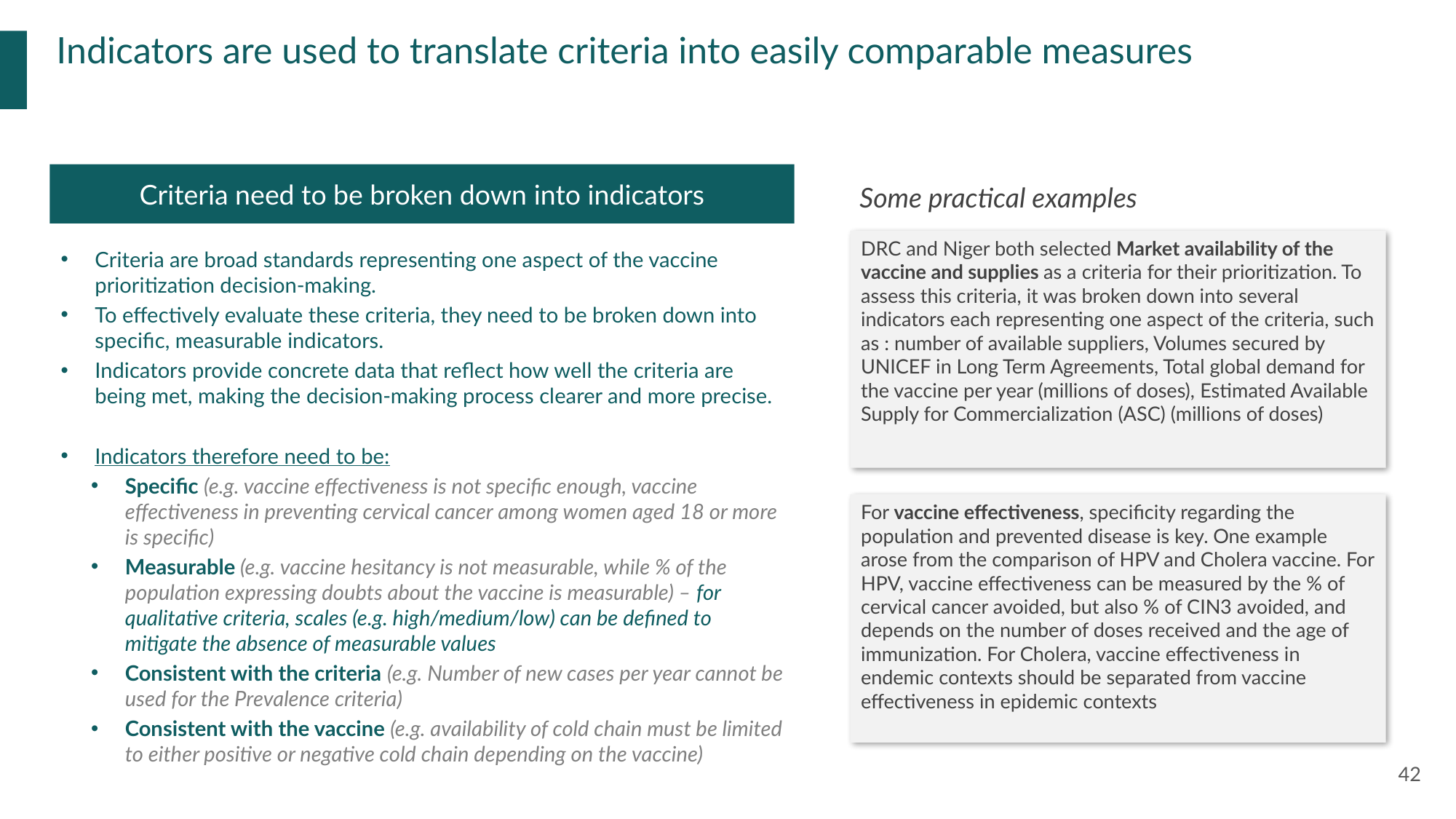

Indicators are used to translate criteria into easily comparable measures

Criteria need to be broken down into indicators
Some practical examples
DRC and Niger both selected Market availability of the vaccine and supplies as a criteria for their prioritization. To assess this criteria, it was broken down into several indicators each representing one aspect of the criteria, such as : number of available suppliers, Volumes secured by UNICEF in Long Term Agreements, Total global demand for the vaccine per year (millions of doses), Estimated Available Supply for Commercialization (ASC) (millions of doses)
Criteria are broad standards representing one aspect of the vaccine prioritization decision-making.
To effectively evaluate these criteria, they need to be broken down into specific, measurable indicators.
Indicators provide concrete data that reflect how well the criteria are being met, making the decision-making process clearer and more precise.

Indicators therefore need to be:
Specific (e.g. vaccine effectiveness is not specific enough, vaccine effectiveness in preventing cervical cancer among women aged 18 or more is specific)
Measurable (e.g. vaccine hesitancy is not measurable, while % of the population expressing doubts about the vaccine is measurable) – for qualitative criteria, scales (e.g. high/medium/low) can be defined to mitigate the absence of measurable values
Consistent with the criteria (e.g. Number of new cases per year cannot be used for the Prevalence criteria)
Consistent with the vaccine (e.g. availability of cold chain must be limited to either positive or negative cold chain depending on the vaccine)
For vaccine effectiveness, specificity regarding the population and prevented disease is key. One example arose from the comparison of HPV and Cholera vaccine. For HPV, vaccine effectiveness can be measured by the % of cervical cancer avoided, but also % of CIN3 avoided, and depends on the number of doses received and the age of immunization. For Cholera, vaccine effectiveness in endemic contexts should be separated from vaccine effectiveness in epidemic contexts
42